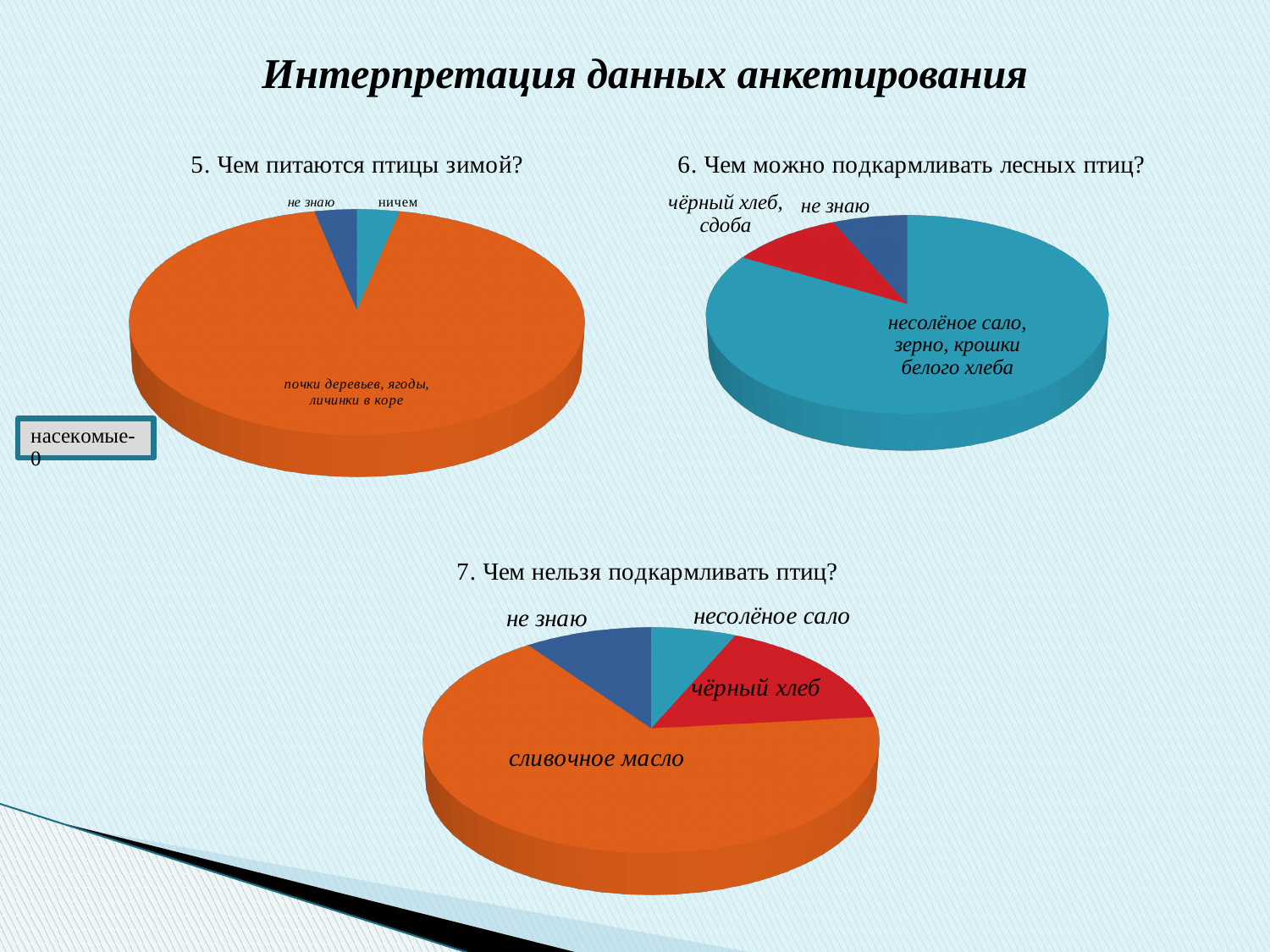

Интерпретация данных анкетирования

[unsupported chart]

[unsupported chart]

[unsupported chart]